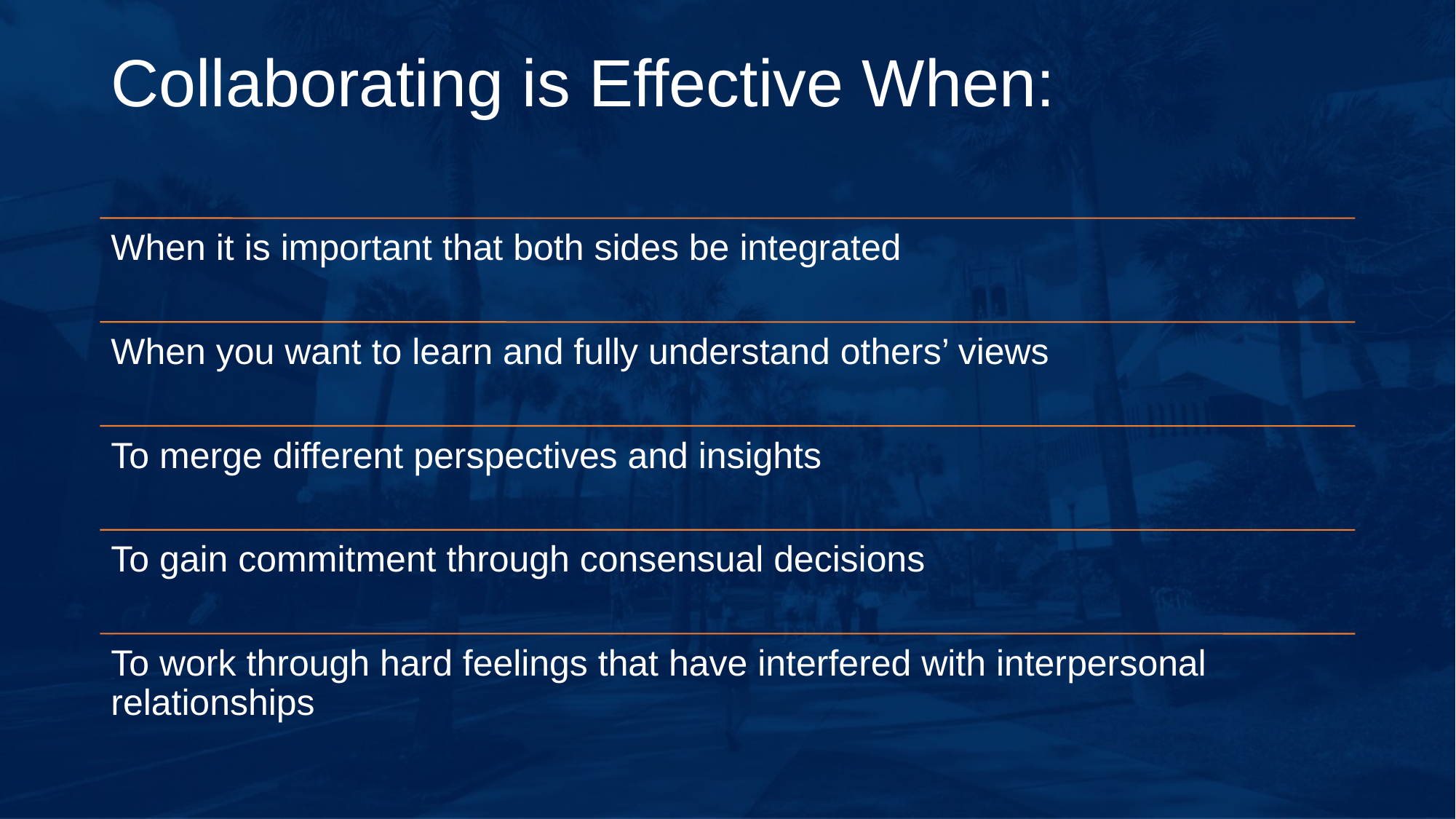

# Collaborating is Effective When:
When it is important that both sides be integrated
When you want to learn and fully understand others’ views
To merge different perspectives and insights
To gain commitment through consensual decisions
To work through hard feelings that have interfered with interpersonal relationships